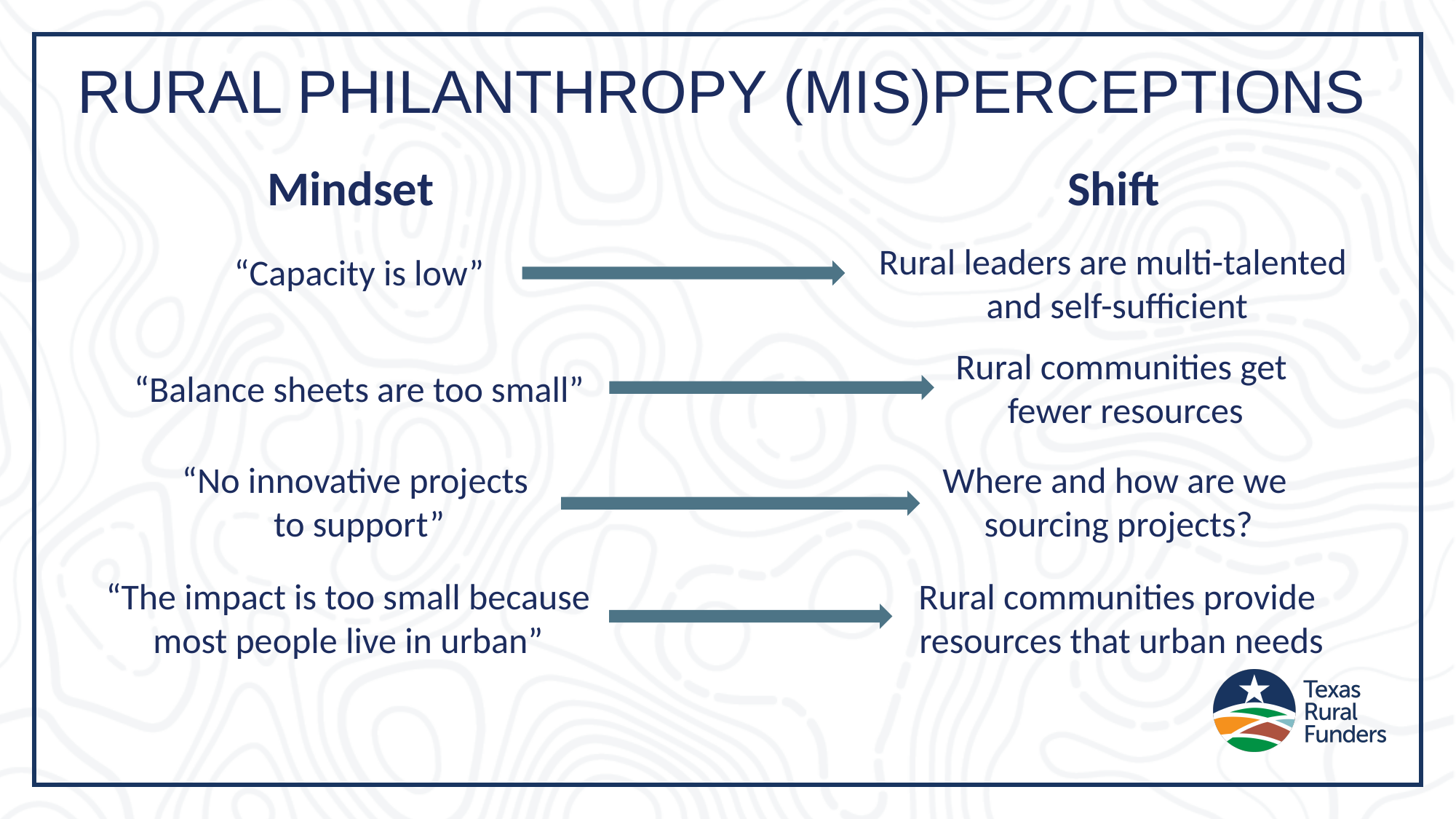

# RURAL PHILANTHROPY (MIS)PERCEPTIONS
Shift
Mindset
Rural leaders are multi-talented
and self-sufficient
“Capacity is low”

Rural communities get
fewer resources
“Balance sheets are too small”

Where and how are we
sourcing projects?
“No innovative projects
to support”

“The impact is too small because most people live in urban”
Rural communities provide
 resources that urban needs